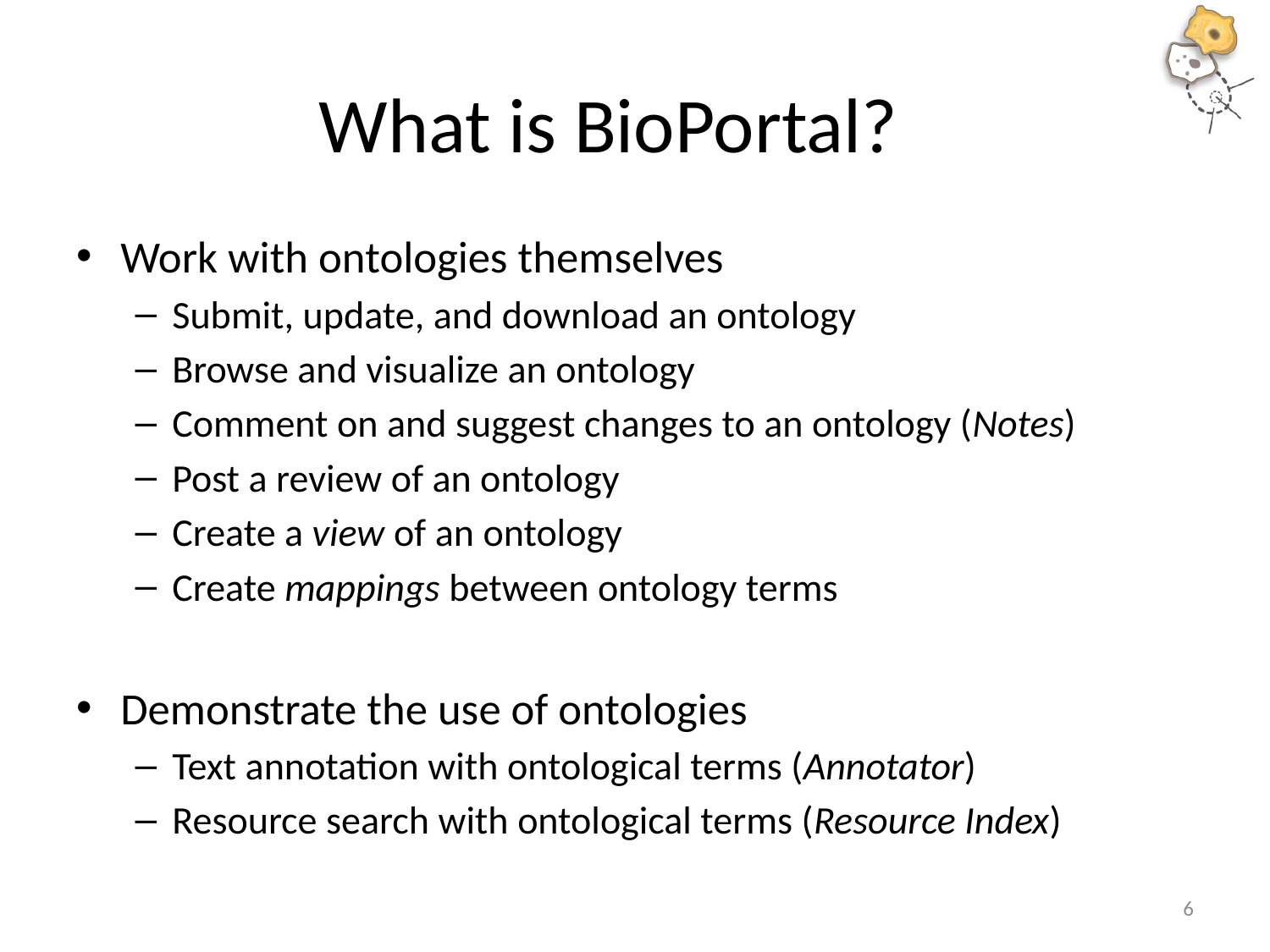

# What is BioPortal?
Work with ontologies themselves
Submit, update, and download an ontology
Browse and visualize an ontology
Comment on and suggest changes to an ontology (Notes)
Post a review of an ontology
Create a view of an ontology
Create mappings between ontology terms

Demonstrate the use of ontologies
Text annotation with ontological terms (Annotator)
Resource search with ontological terms (Resource Index)
6